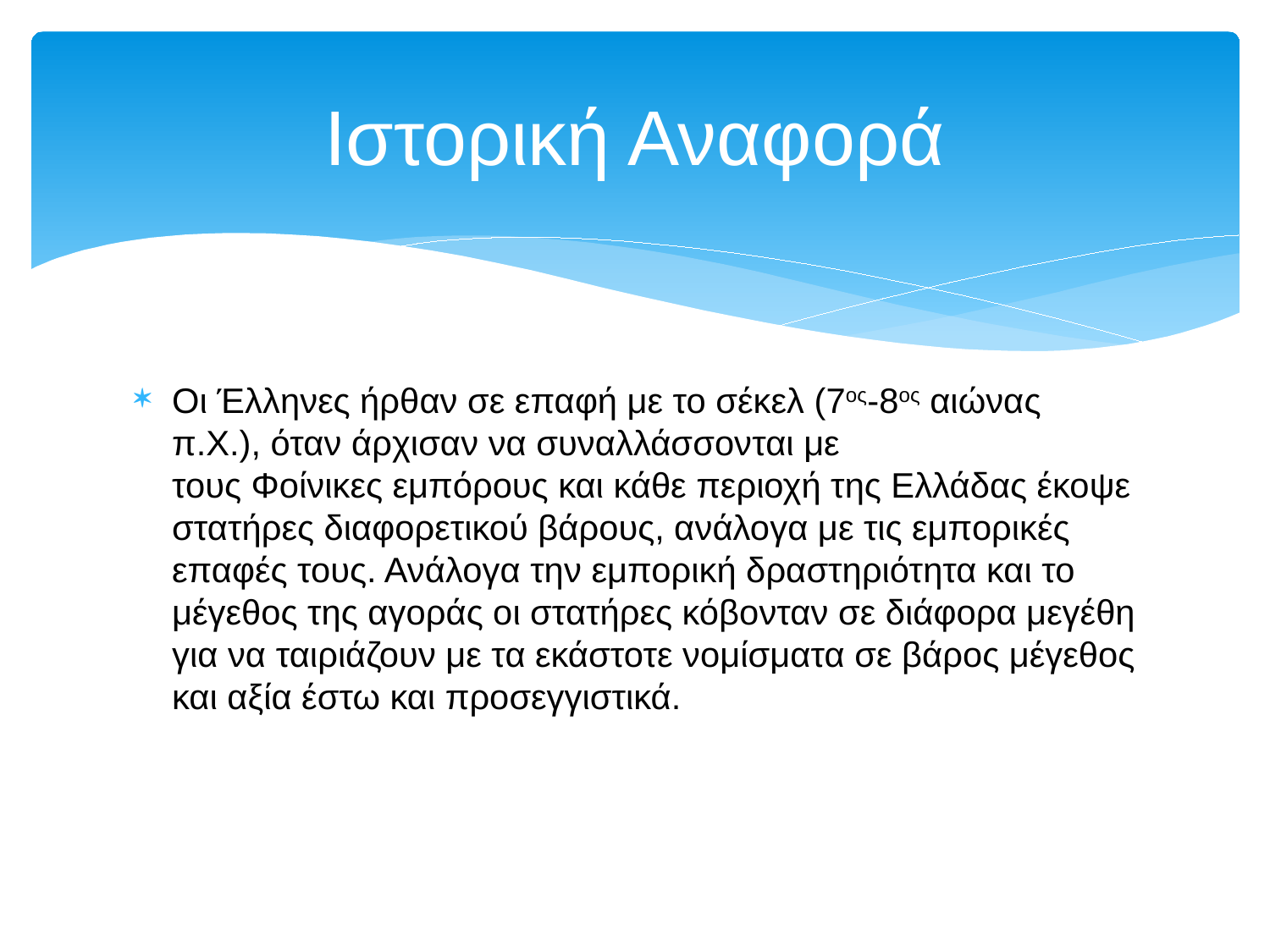

# Ιστορική Αναφορά
Οι Έλληνες ήρθαν σε επαφή με το σέκελ (7ος-8ος αιώνας π.Χ.), όταν άρχισαν να συναλλάσσονται με τους Φοίνικες εμπόρους και κάθε περιοχή της Ελλάδας έκοψε στατήρες διαφορετικού βάρους, ανάλογα με τις εμπορικές επαφές τους. Ανάλογα την εμπορική δραστηριότητα και το μέγεθος της αγοράς οι στατήρες κόβονταν σε διάφορα μεγέθη για να ταιριάζουν με τα εκάστοτε νομίσματα σε βάρος μέγεθος και αξία έστω και προσεγγιστικά.